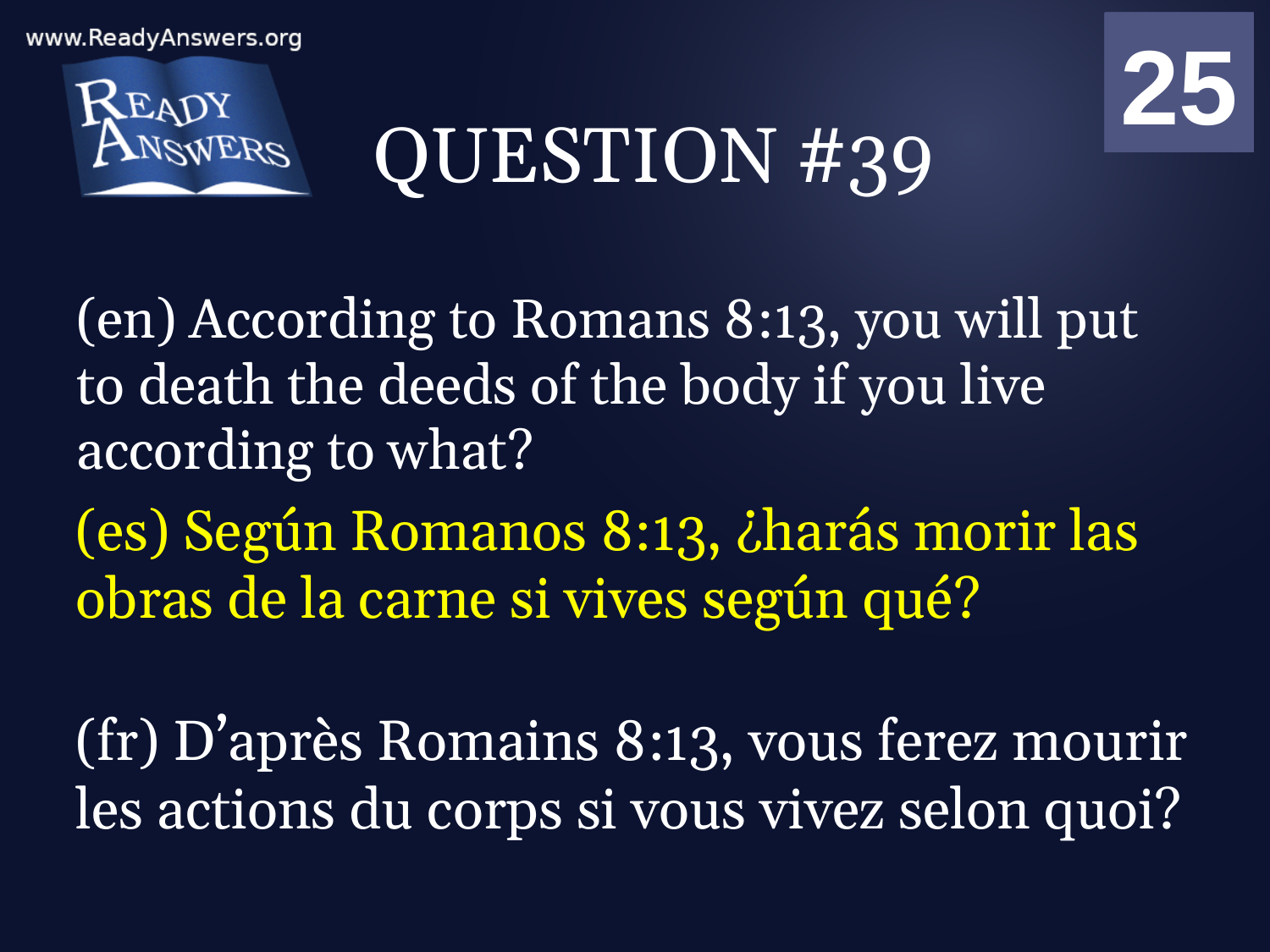

01
02
03
04
05
06
07
08
09
10
11
12
13
14
15
16
17
18
19
20
21
22
23
24
25
00
# QUESTION #39
(en) According to Romans 8:13, you will put to death the deeds of the body if you live according to what?
(es) Según Romanos 8:13, ¿harás morir las obras de la carne si vives según qué?
(fr) D’après Romains 8:13, vous ferez mourir les actions du corps si vous vivez selon quoi?